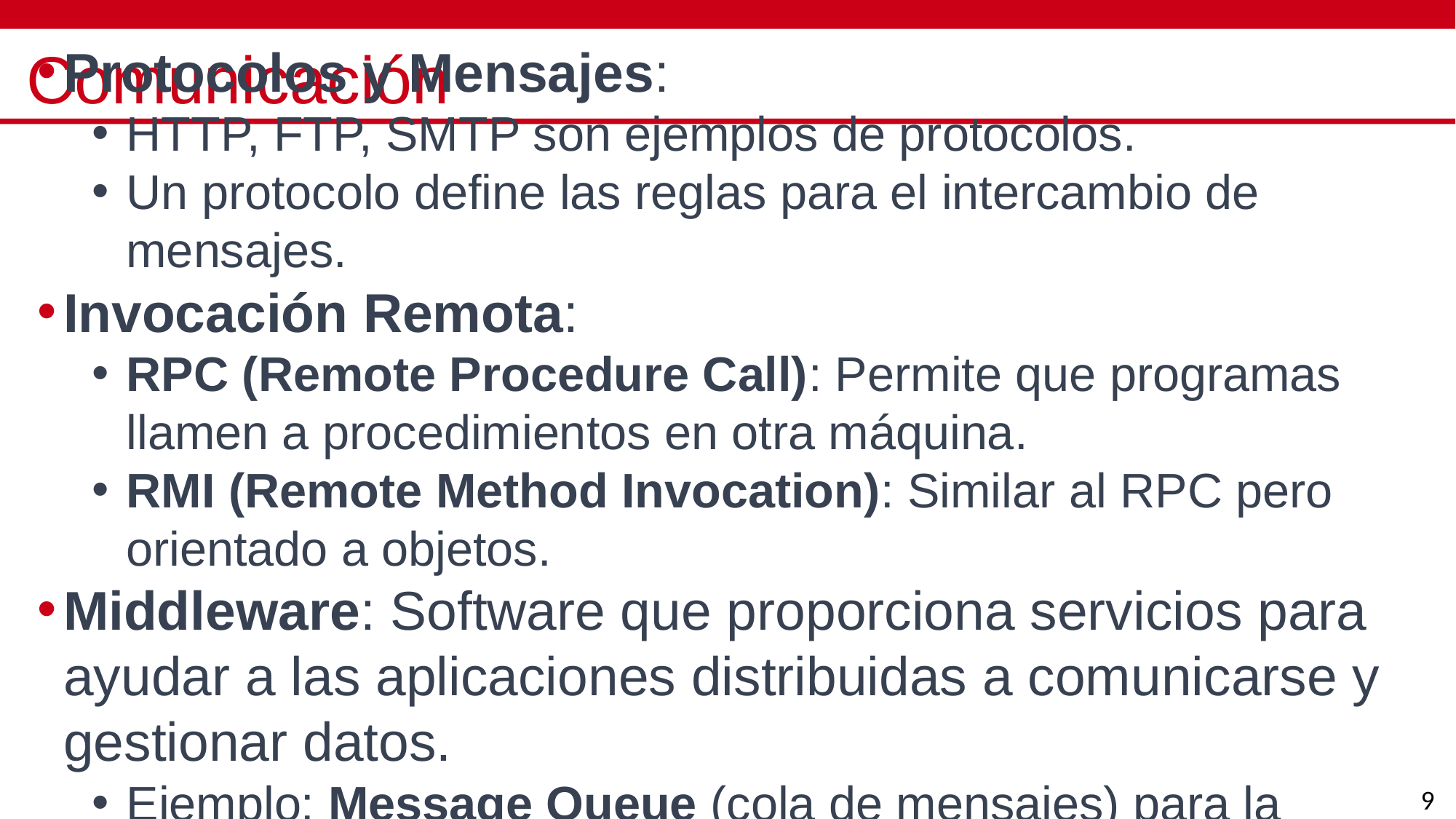

# Comunicación
Protocolos y Mensajes:
HTTP, FTP, SMTP son ejemplos de protocolos.
Un protocolo define las reglas para el intercambio de mensajes.
Invocación Remota:
RPC (Remote Procedure Call): Permite que programas llamen a procedimientos en otra máquina.
RMI (Remote Method Invocation): Similar al RPC pero orientado a objetos.
Middleware: Software que proporciona servicios para ayudar a las aplicaciones distribuidas a comunicarse y gestionar datos.
Ejemplo: Message Queue (cola de mensajes) para la comunicación asíncrona entre aplicaciones.
9